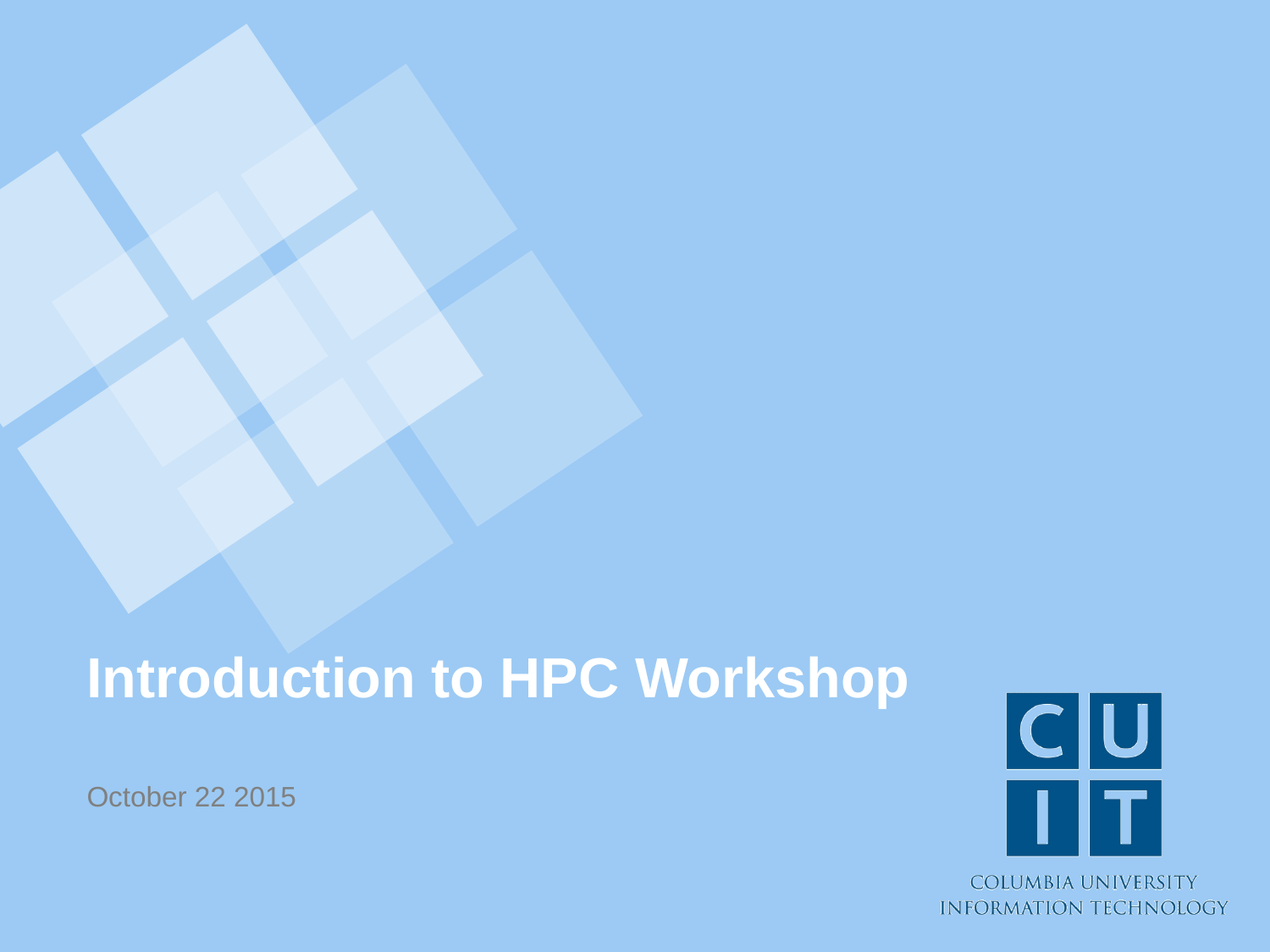

# Introduction to HPC Workshop
October 22 2015